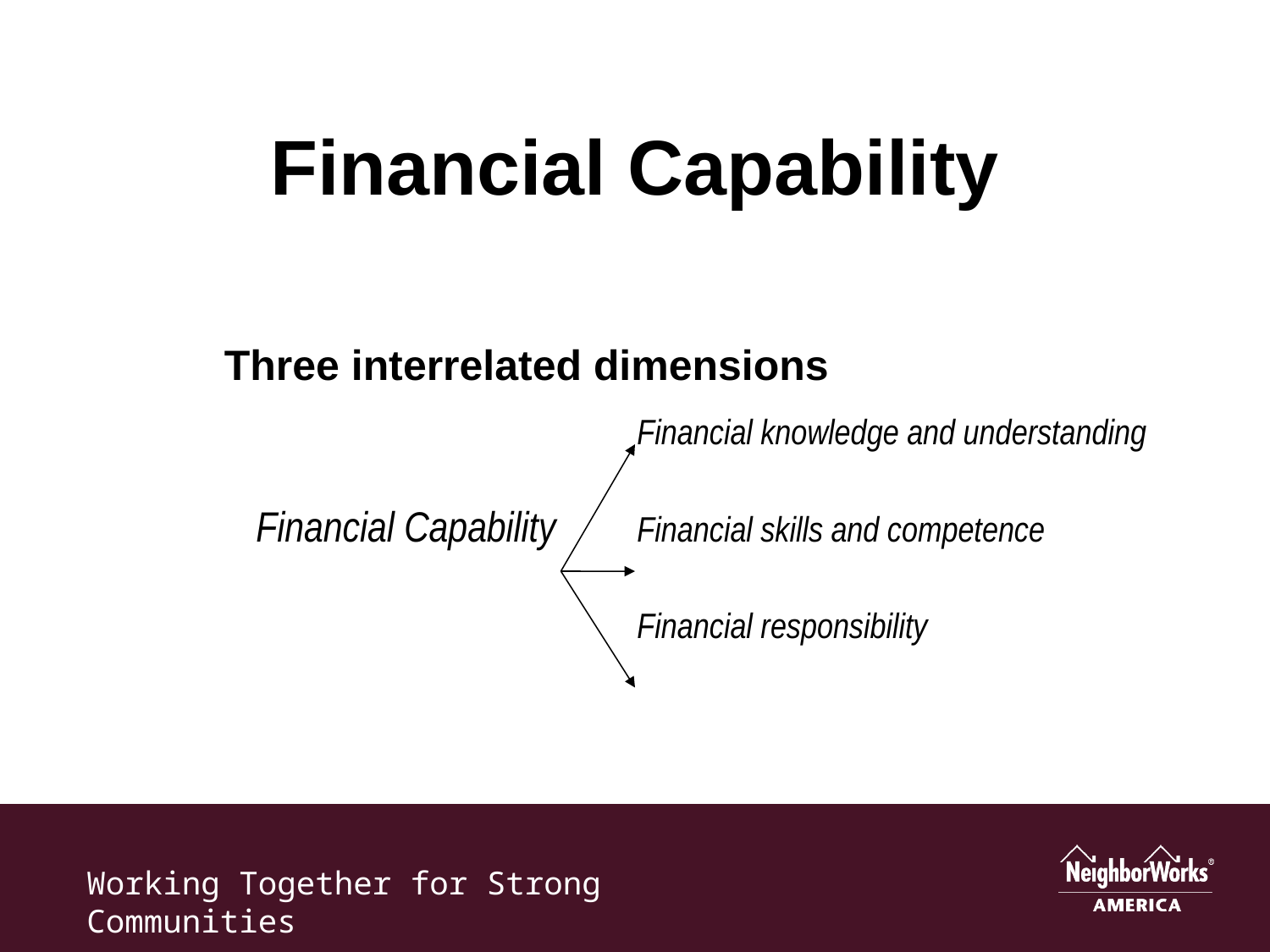

# Financial Capability
Three interrelated dimensions
| Financial knowledge and understanding Financial Capability Financial skills and competence Financial responsibility |
| --- |